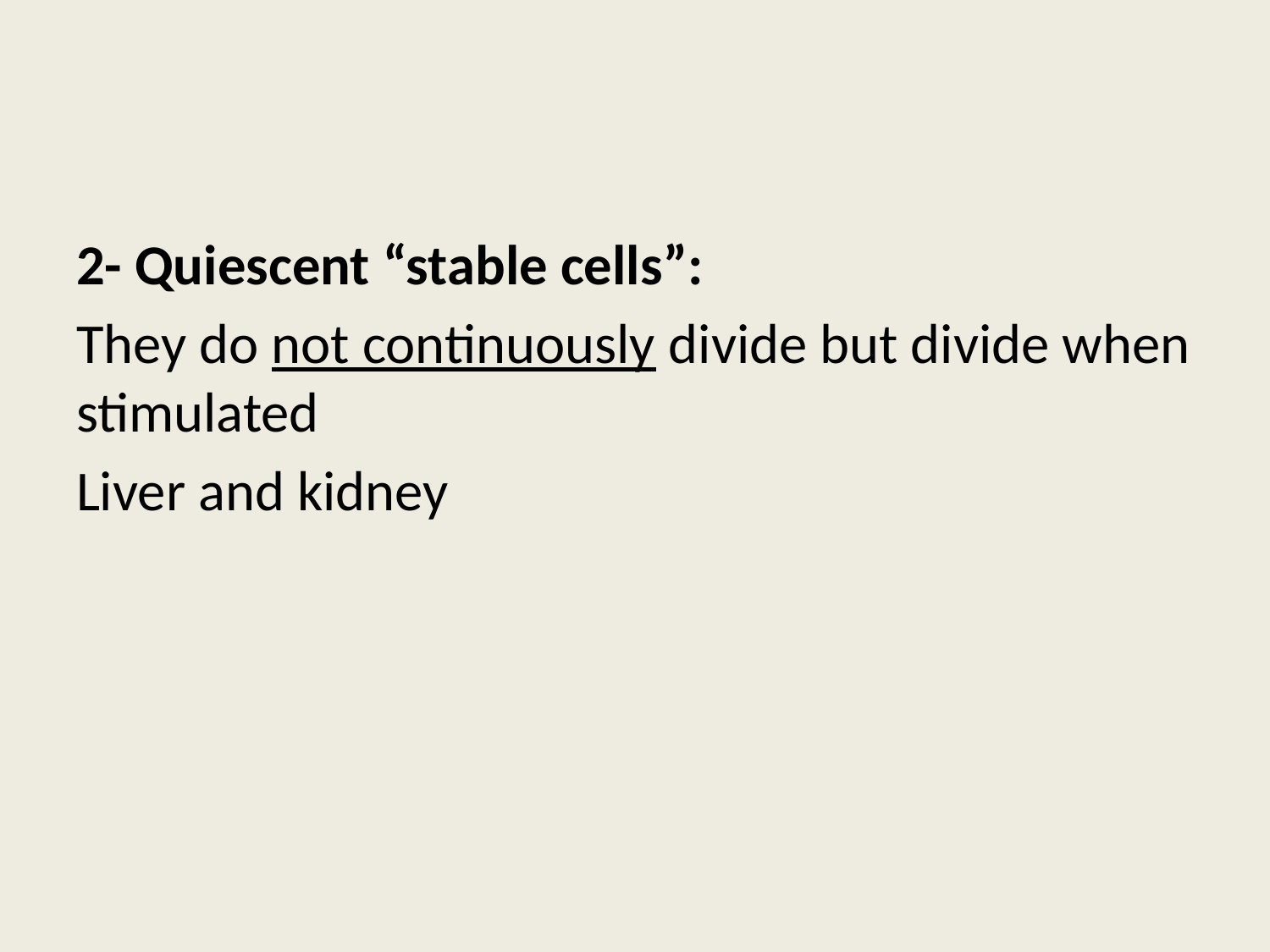

2- Quiescent “stable cells”:
They do not continuously divide but divide when stimulated
Liver and kidney